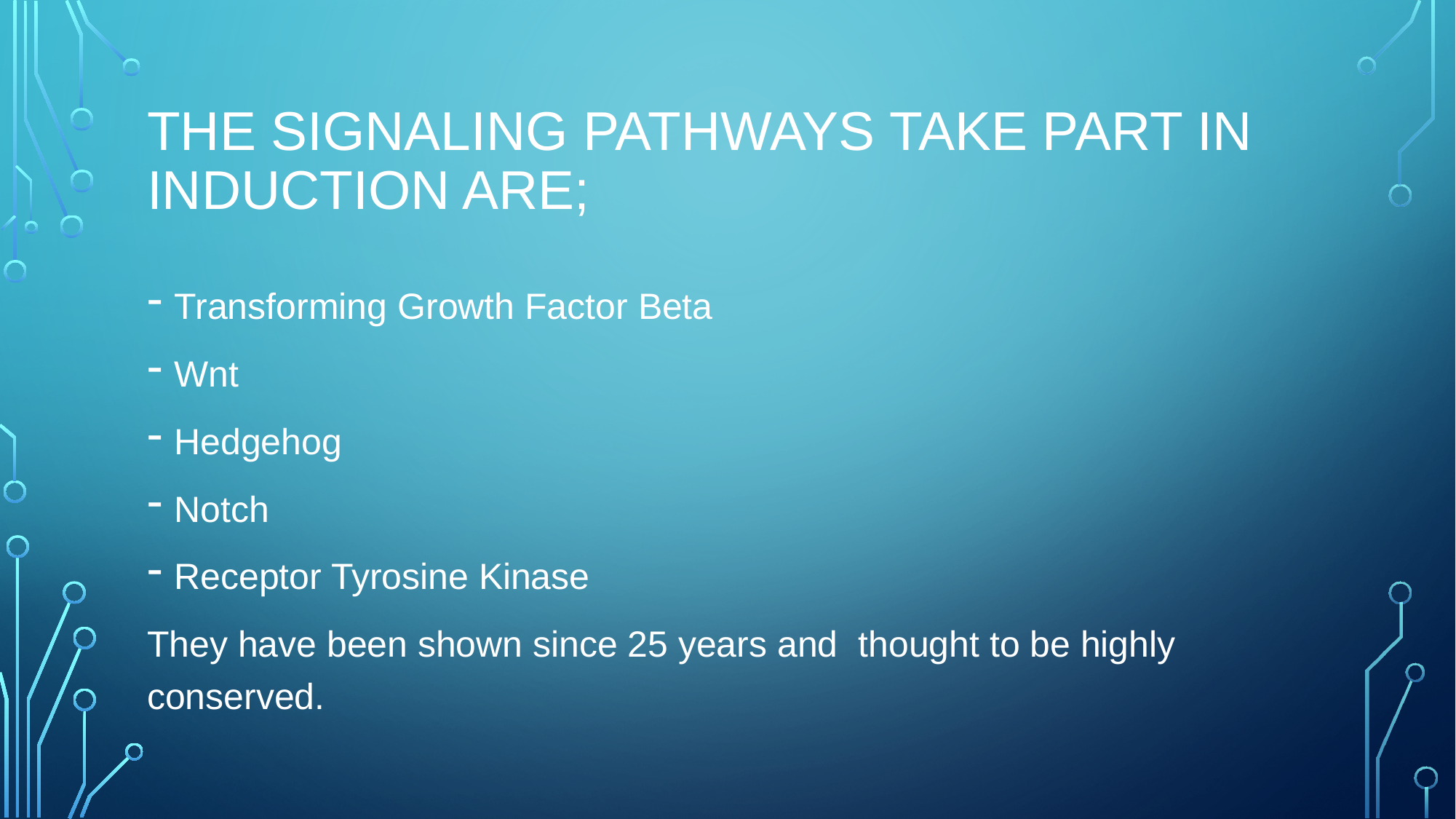

# The sıgnalıng Pathways take part ın ınductıon are;
Transforming Growth Factor Beta
Wnt
Hedgehog
Notch
Receptor Tyrosine Kinase
They have been shown since 25 years and  thought to be highly conserved.